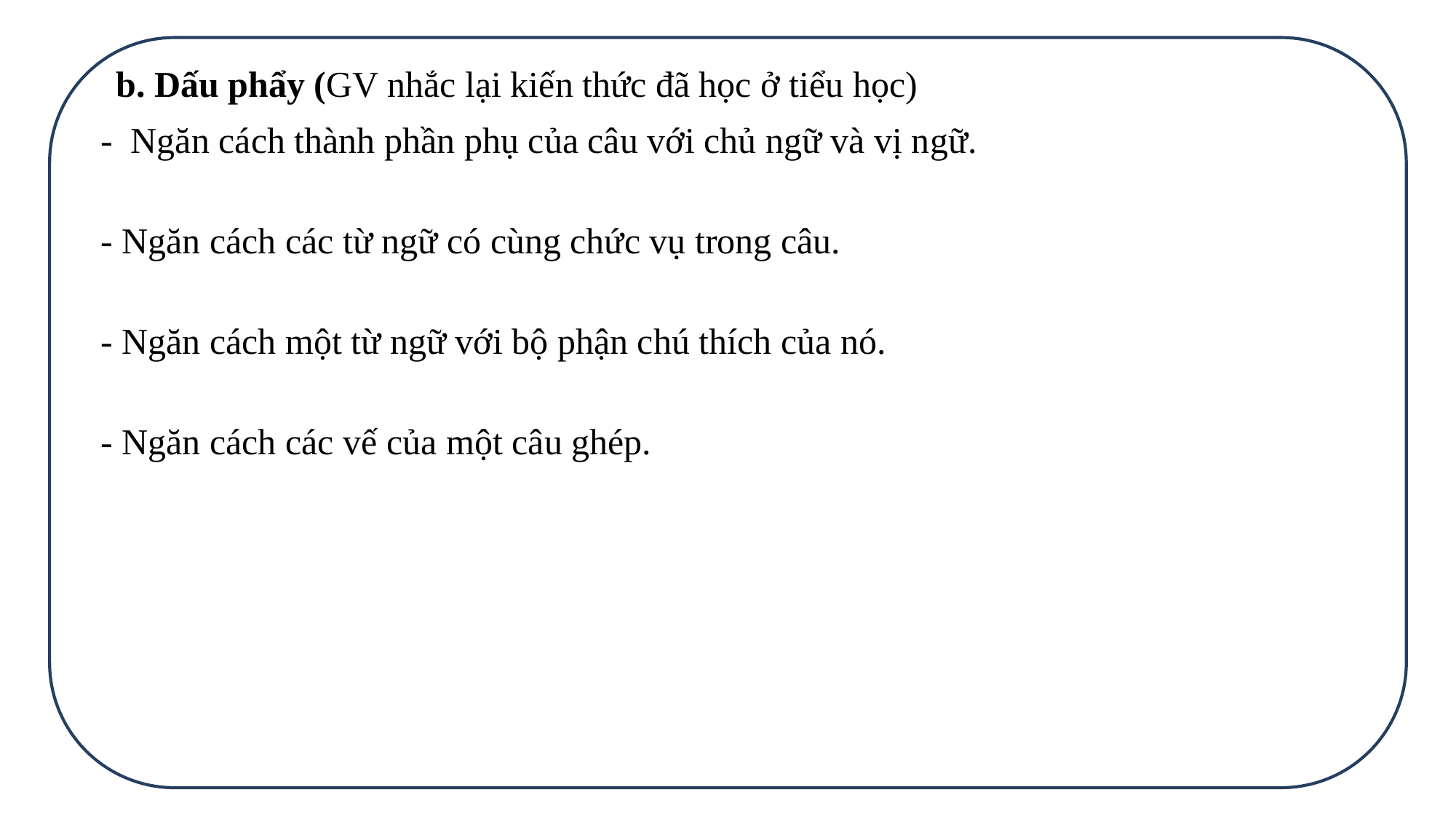

b. Dấu phẩy (GV nhắc lại kiến thức đã học ở tiểu học)
-  Ngăn cách thành phần phụ của câu với chủ ngữ và vị ngữ.
- Ngăn cách các từ ngữ có cùng chức vụ trong câu.
- Ngăn cách một từ ngữ với bộ phận chú thích của nó. 
- Ngăn cách các vế của một câu ghép.